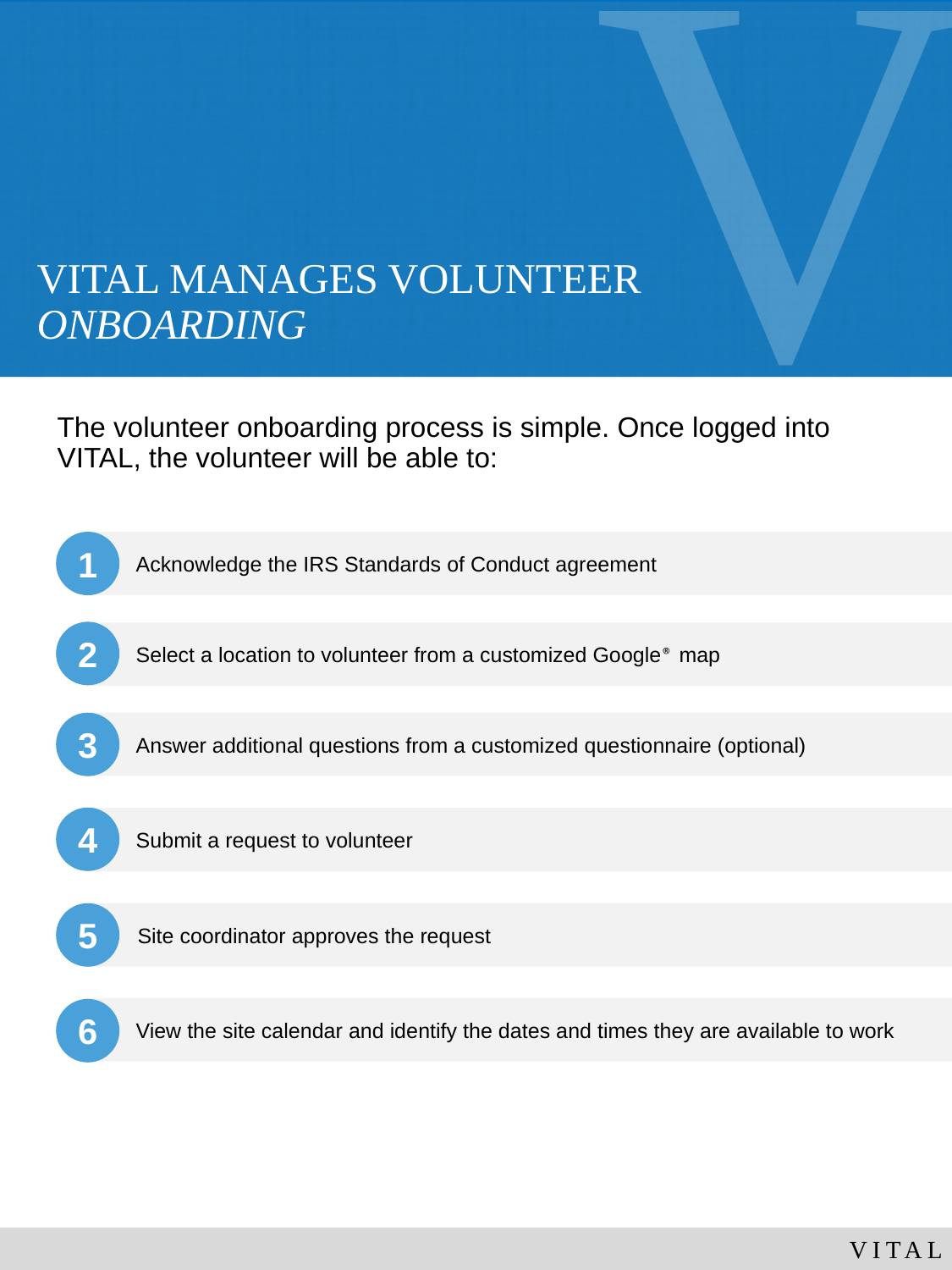

# VITAL MANAGES VOLUNTEER ONBOARDING
The volunteer onboarding process is simple. Once logged into VITAL, the volunteer will be able to:
1
Acknowledge the IRS Standards of Conduct agreement
2
Select a location to volunteer from a customized Google® map
Answer additional questions from a customized questionnaire (optional)
3
4
Submit a request to volunteer
Site coordinator approves the request
5
View the site calendar and identify the dates and times they are available to work
6